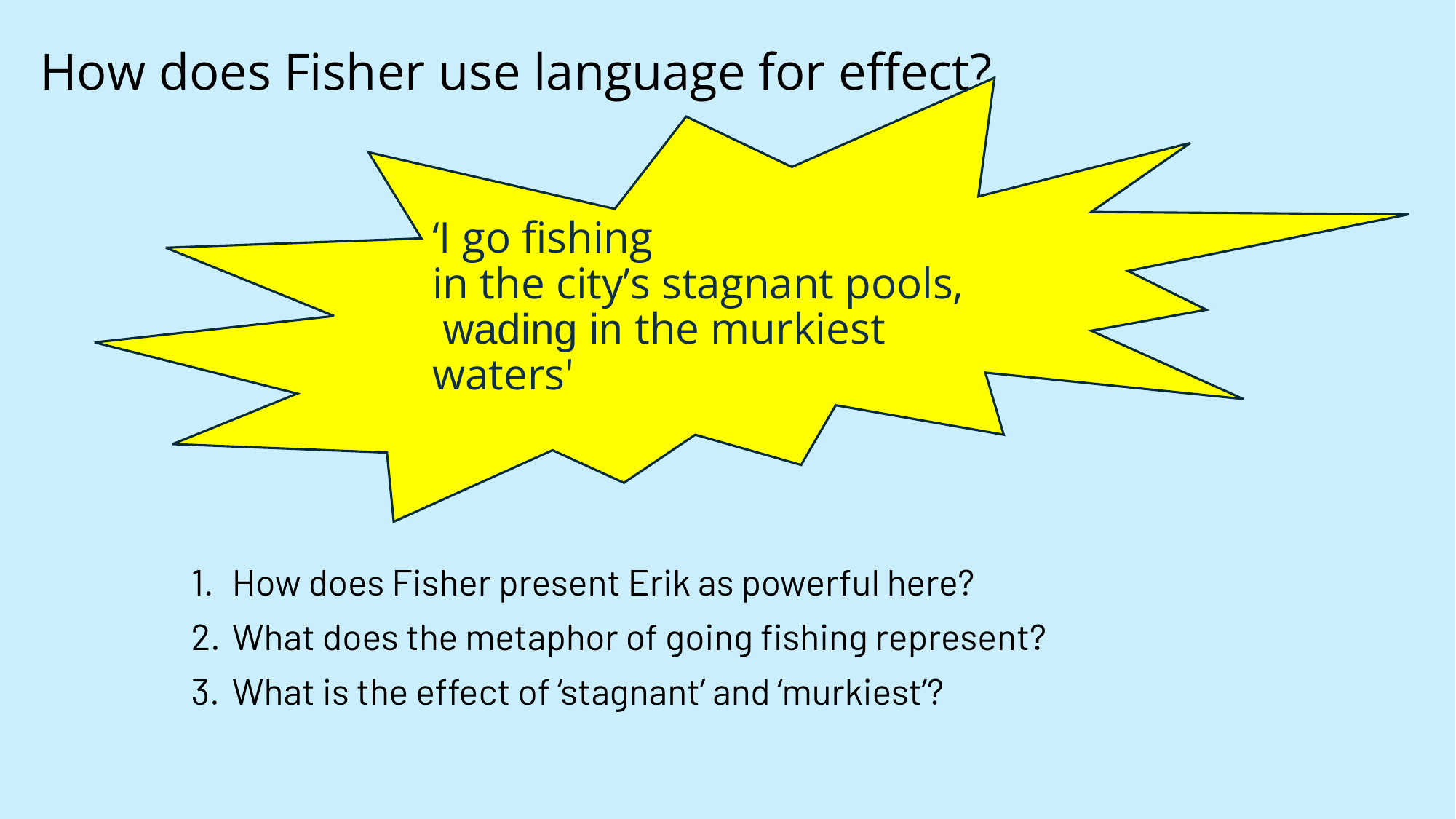

# How does Fisher use language for effect?

‘I go fishing​

in the city’s stagnant pools,

 wading in the murkiest

waters'
How does Fisher present Erik as powerful here?
What does the metaphor of going fishing represent?
What is the effect of ‘stagnant’ and ‘murkiest’?